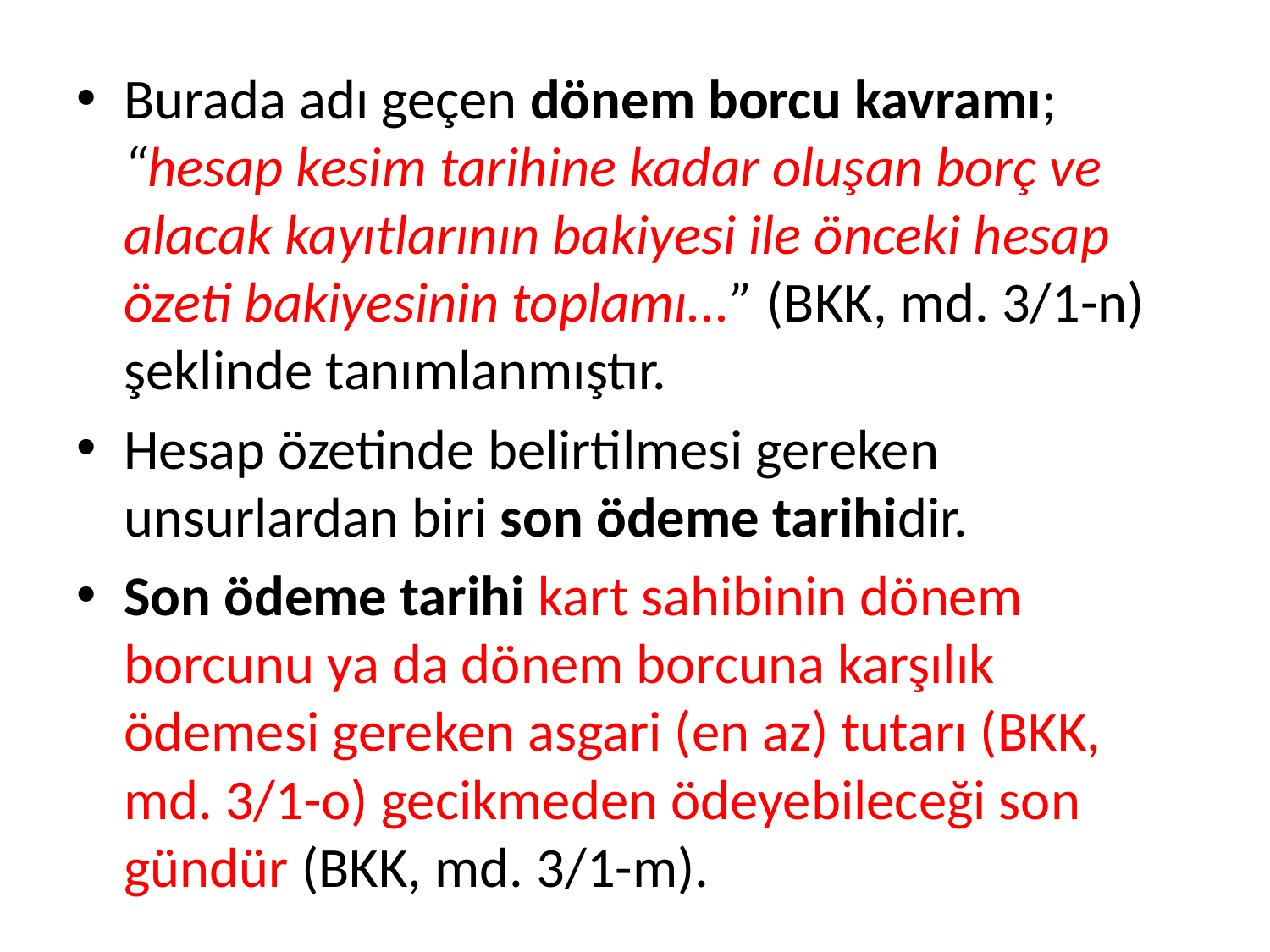

Burada adı geçen dönem borcu kavramı; “hesap kesim tarihine kadar oluşan borç ve alacak kayıtlarının bakiyesi ile önceki hesap özeti bakiyesinin toplamı...” (BKK, md. 3/1-n) şeklinde tanımlanmıştır.
Hesap özetinde belirtilmesi gereken unsurlardan biri son ödeme tarihidir.
Son ödeme tarihi kart sahibinin dönem borcunu ya da dönem borcuna karşılık ödemesi gereken asgari (en az) tutarı (BKK, md. 3/1-o) gecikmeden ödeyebileceği son gündür (BKK, md. 3/1-m).